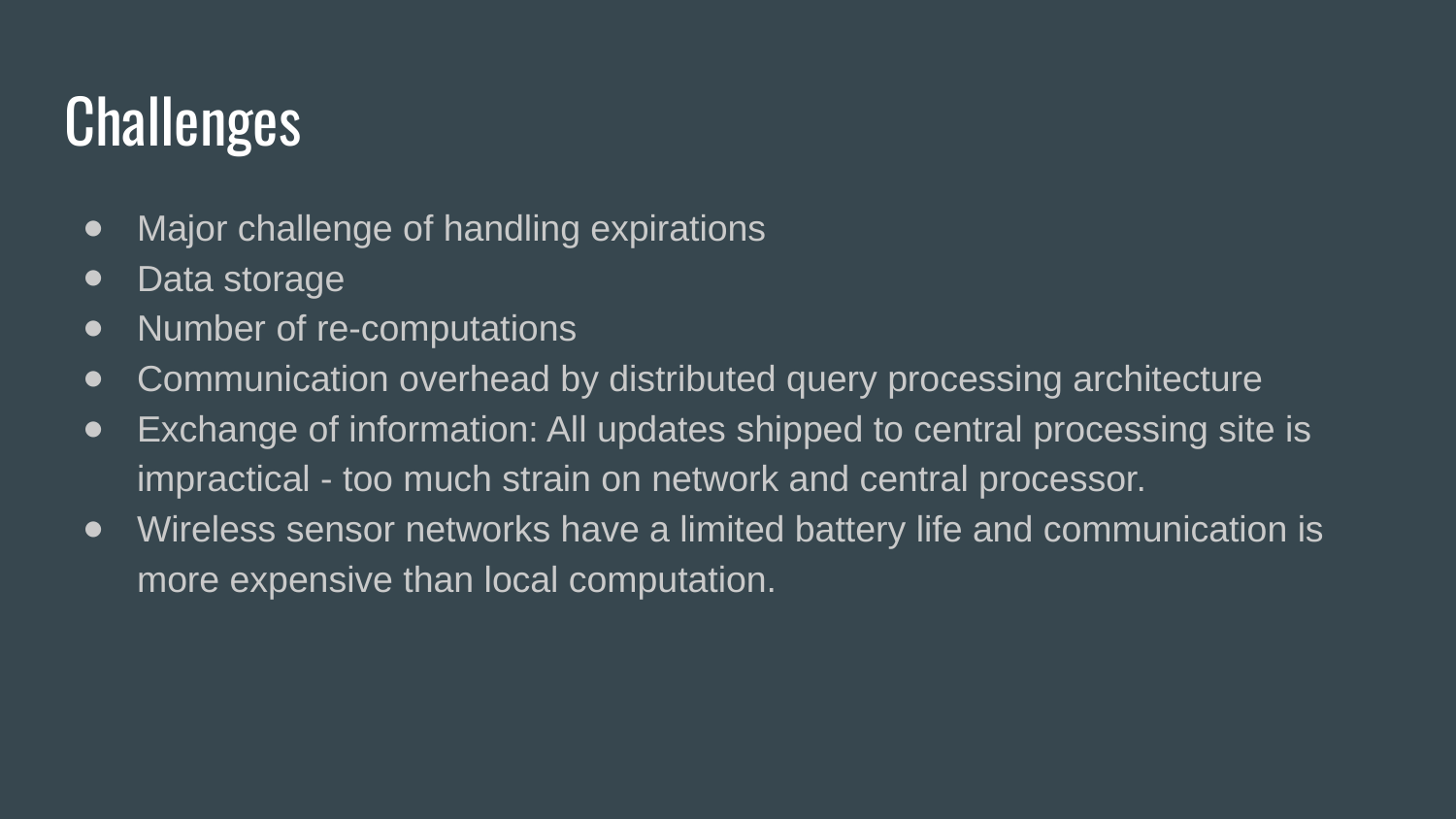

# Challenges
Major challenge of handling expirations
Data storage
Number of re-computations
Communication overhead by distributed query processing architecture
Exchange of information: All updates shipped to central processing site is impractical - too much strain on network and central processor.
Wireless sensor networks have a limited battery life and communication is more expensive than local computation.